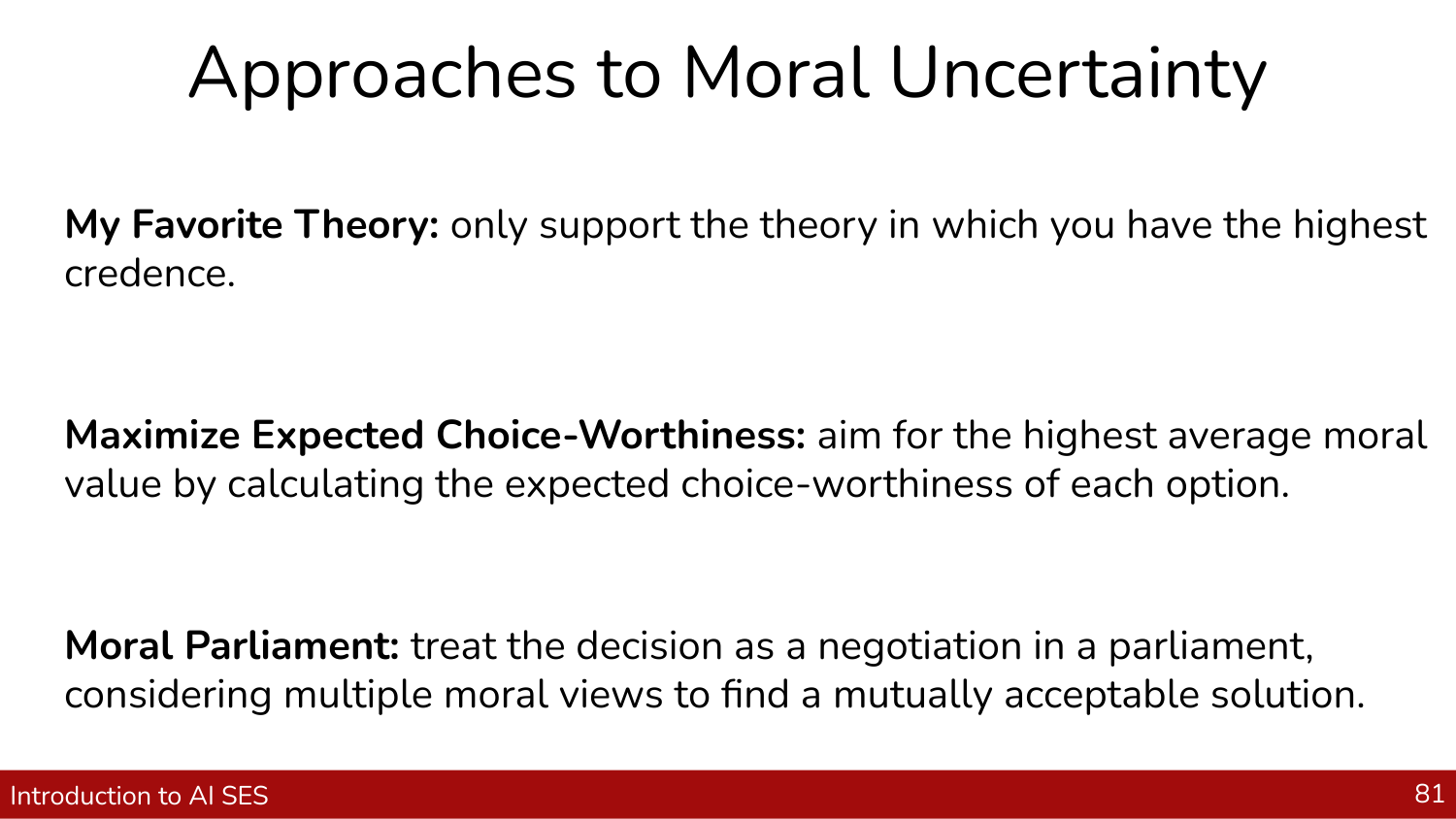

# Approaches to Moral Uncertainty
My Favorite Theory: only support the theory in which you have the highest credence.

Maximize Expected Choice-Worthiness: aim for the highest average moral value by calculating the expected choice-worthiness of each option.

Moral Parliament: treat the decision as a negotiation in a parliament, considering multiple moral views to find a mutually acceptable solution.

81
Introduction to AI SES